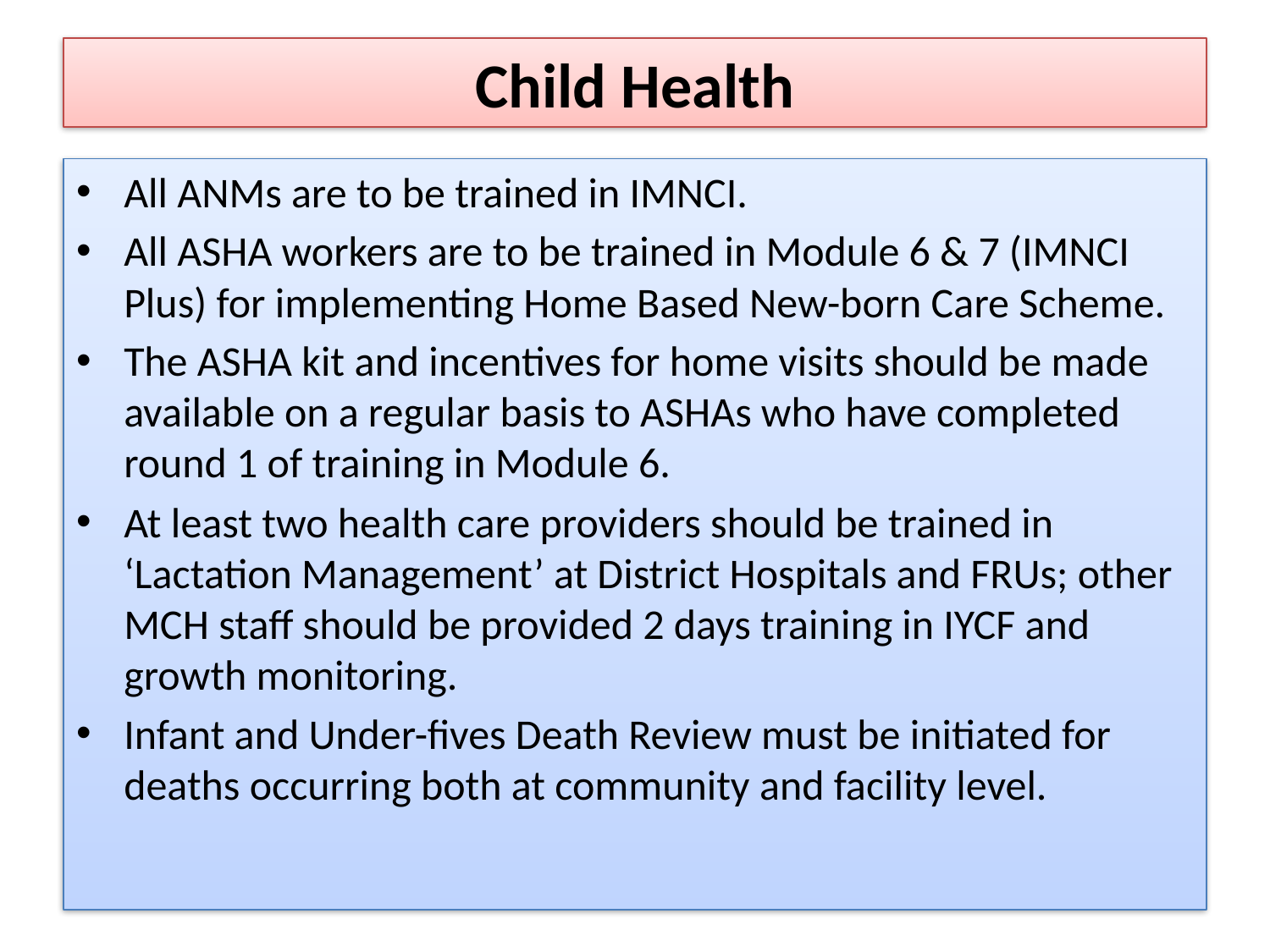

# Child Health
All ANMs are to be trained in IMNCI.
All ASHA workers are to be trained in Module 6 & 7 (IMNCI Plus) for implementing Home Based New-born Care Scheme.
The ASHA kit and incentives for home visits should be made available on a regular basis to ASHAs who have completed round 1 of training in Module 6.
At least two health care providers should be trained in ‘Lactation Management’ at District Hospitals and FRUs; other MCH staff should be provided 2 days training in IYCF and growth monitoring.
Infant and Under-fives Death Review must be initiated for deaths occurring both at community and facility level.